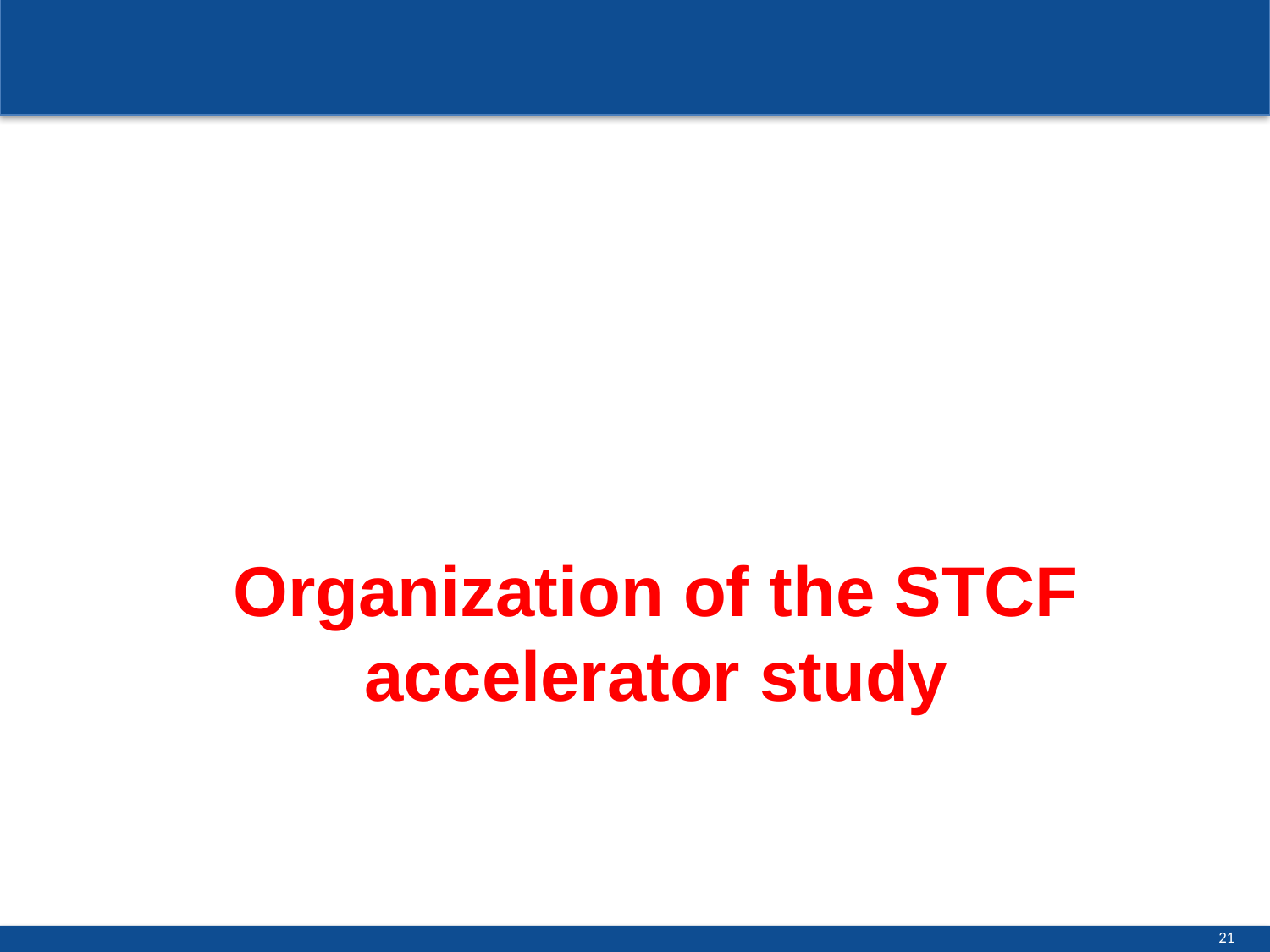

# Organization of the STCF accelerator study